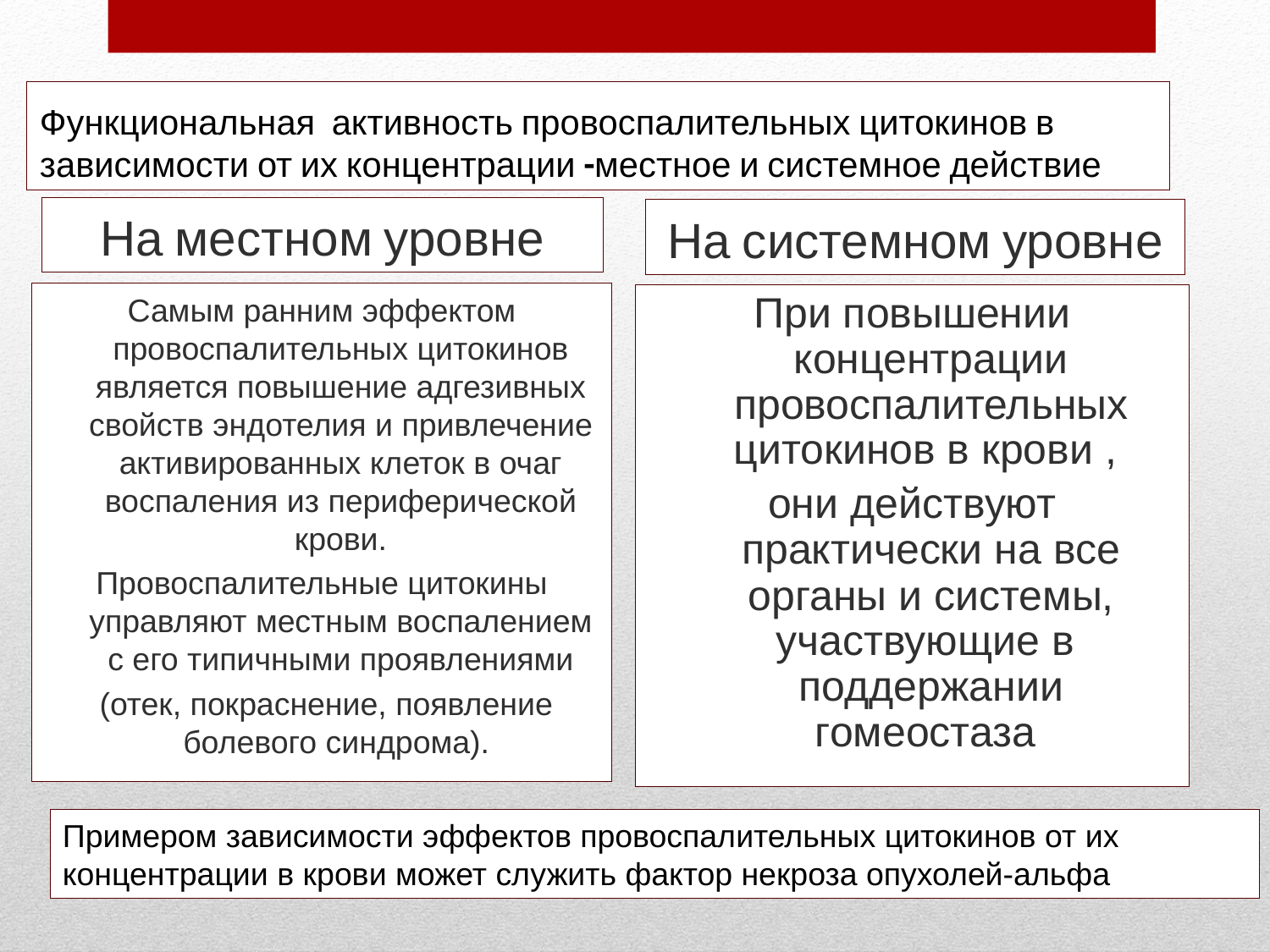

# Функциональная  активность провоспалительных цитокинов в зависимости от их концентрации –местное и системное действие
На местном уровне
На системном уровне
Самым ранним эффектом провоспалительных цитокинов является повышение адгезивных свойств эндотелия и привлечение активированных клеток в очаг воспаления из периферической крови.
Провоспалительные цитокины управляют местным воспалением с его типичными проявлениями
 (отек, покраснение, появление болевого синдрома).

При повышении концентрации провоспалительных цитокинов в крови ,
они действуют практически на все органы и системы, участвующие в  поддержании гомеостаза

Примером зависимости эффектов провоспалительных цитокинов от их концентрации в крови может служить фактор некроза опухолей-альфа